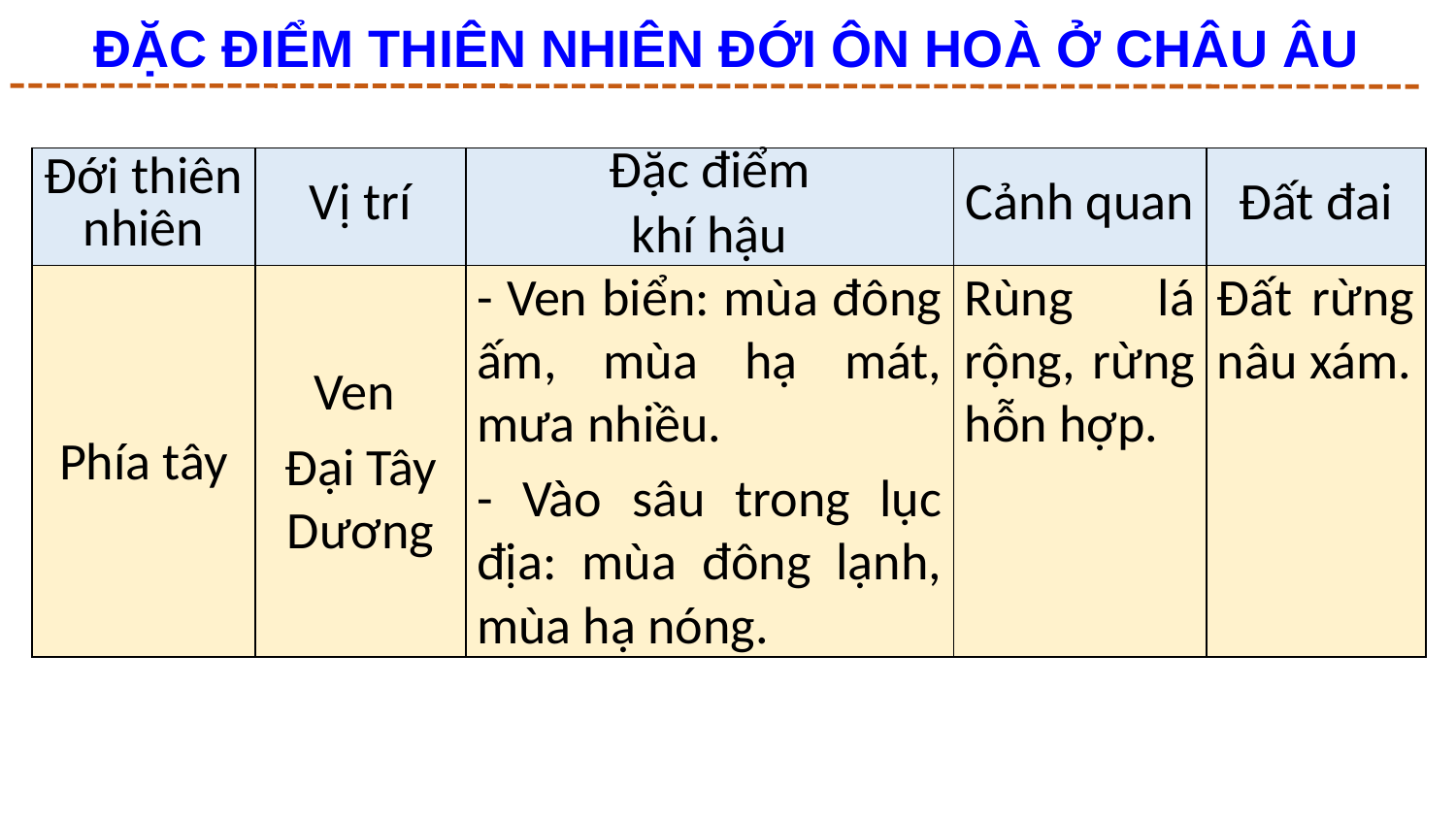

ĐẶC ĐIỂM THIÊN NHIÊN ĐỚI ÔN HOÀ Ở CHÂU ÂU
| Đới thiên nhiên | Vị trí | Đặc điểm khí hậu | Cảnh quan | Đất đai |
| --- | --- | --- | --- | --- |
| Phía tây | Ven Đại Tây Dương | - Ven biển: mùa đông ấm, mùa hạ mát, mưa nhiều. - Vào sâu trong lục địa: mùa đông lạnh, mùa hạ nóng. | Rùng lá rộng, rừng hỗn hợp. | Đất rừng nâu xám. |